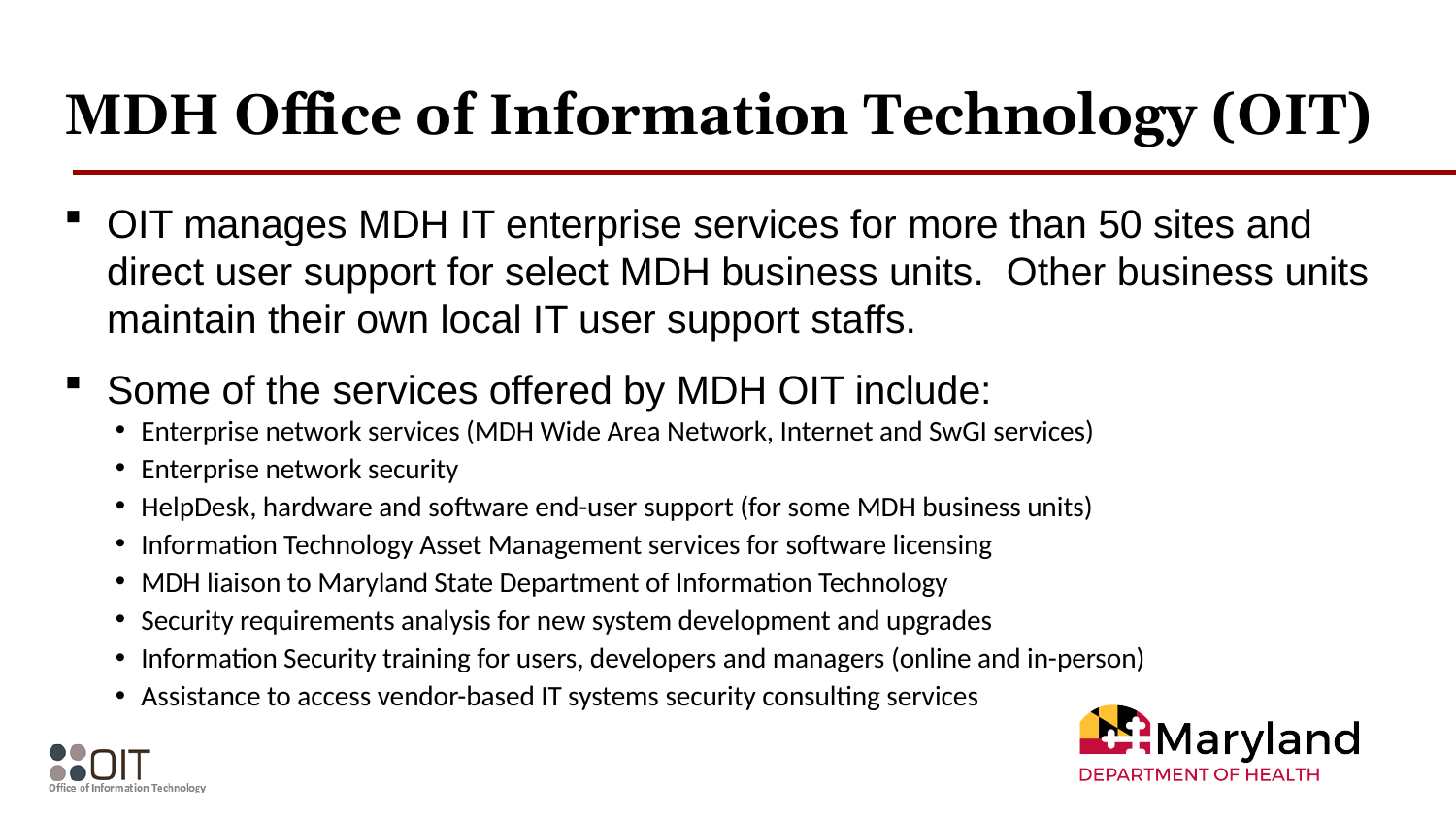

# MDH Office of Information Technology (OIT)
OIT manages MDH IT enterprise services for more than 50 sites and direct user support for select MDH business units.  Other business units maintain their own local IT user support staffs.
Some of the services offered by MDH OIT include:
Enterprise network services (MDH Wide Area Network, Internet and SwGI services)
Enterprise network security
HelpDesk, hardware and software end-user support (for some MDH business units)
Information Technology Asset Management services for software licensing
MDH liaison to Maryland State Department of Information Technology
Security requirements analysis for new system development and upgrades
Information Security training for users, developers and managers (online and in-person)
Assistance to access vendor-based IT systems security consulting services